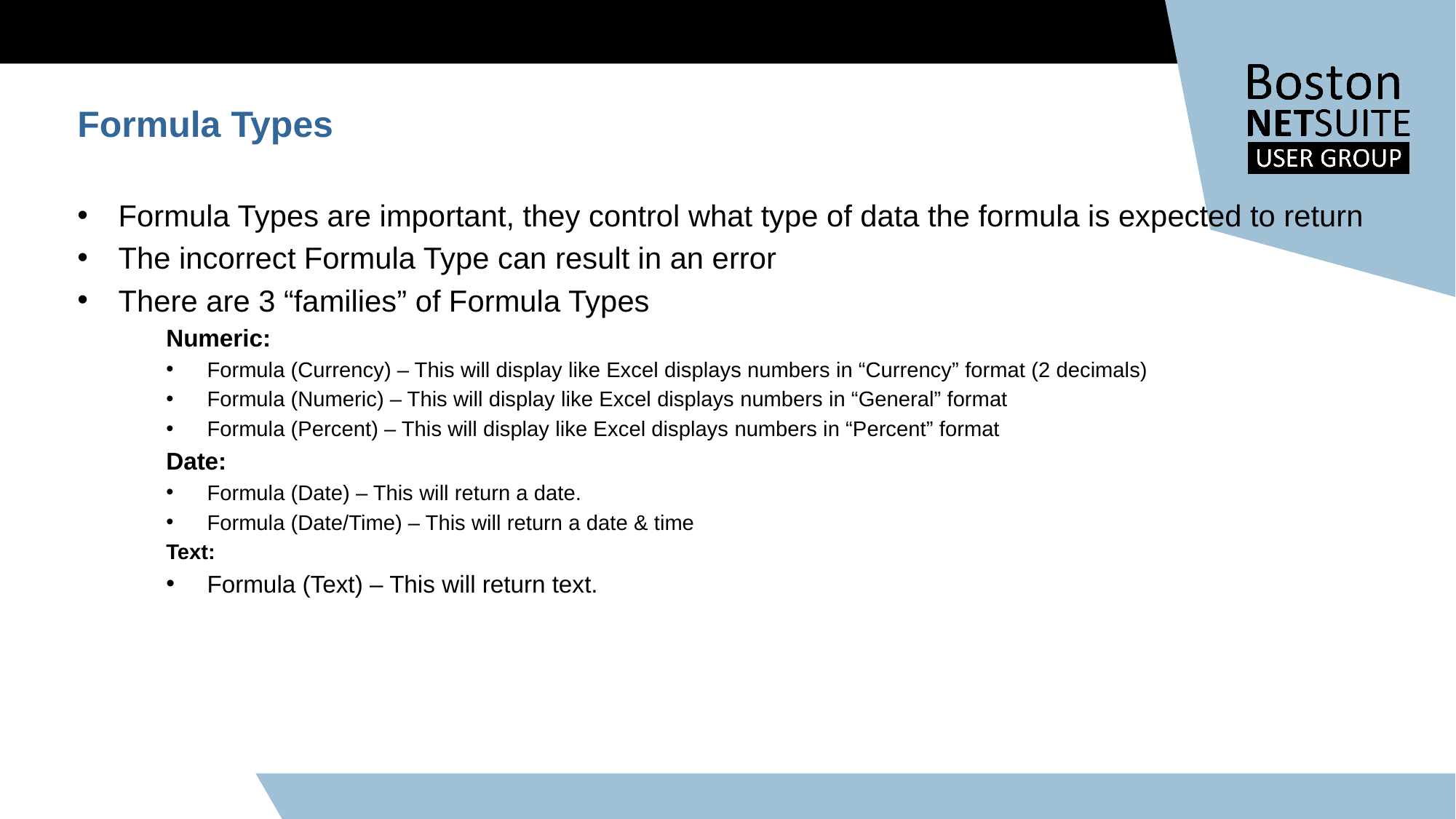

Formula Types
Formula Types are important, they control what type of data the formula is expected to return
The incorrect Formula Type can result in an error
There are 3 “families” of Formula Types
Numeric:
Formula (Currency) – This will display like Excel displays numbers in “Currency” format (2 decimals)
Formula (Numeric) – This will display like Excel displays numbers in “General” format
Formula (Percent) – This will display like Excel displays numbers in “Percent” format
Date:
Formula (Date) – This will return a date.
Formula (Date/Time) – This will return a date & time
Text:
Formula (Text) – This will return text.